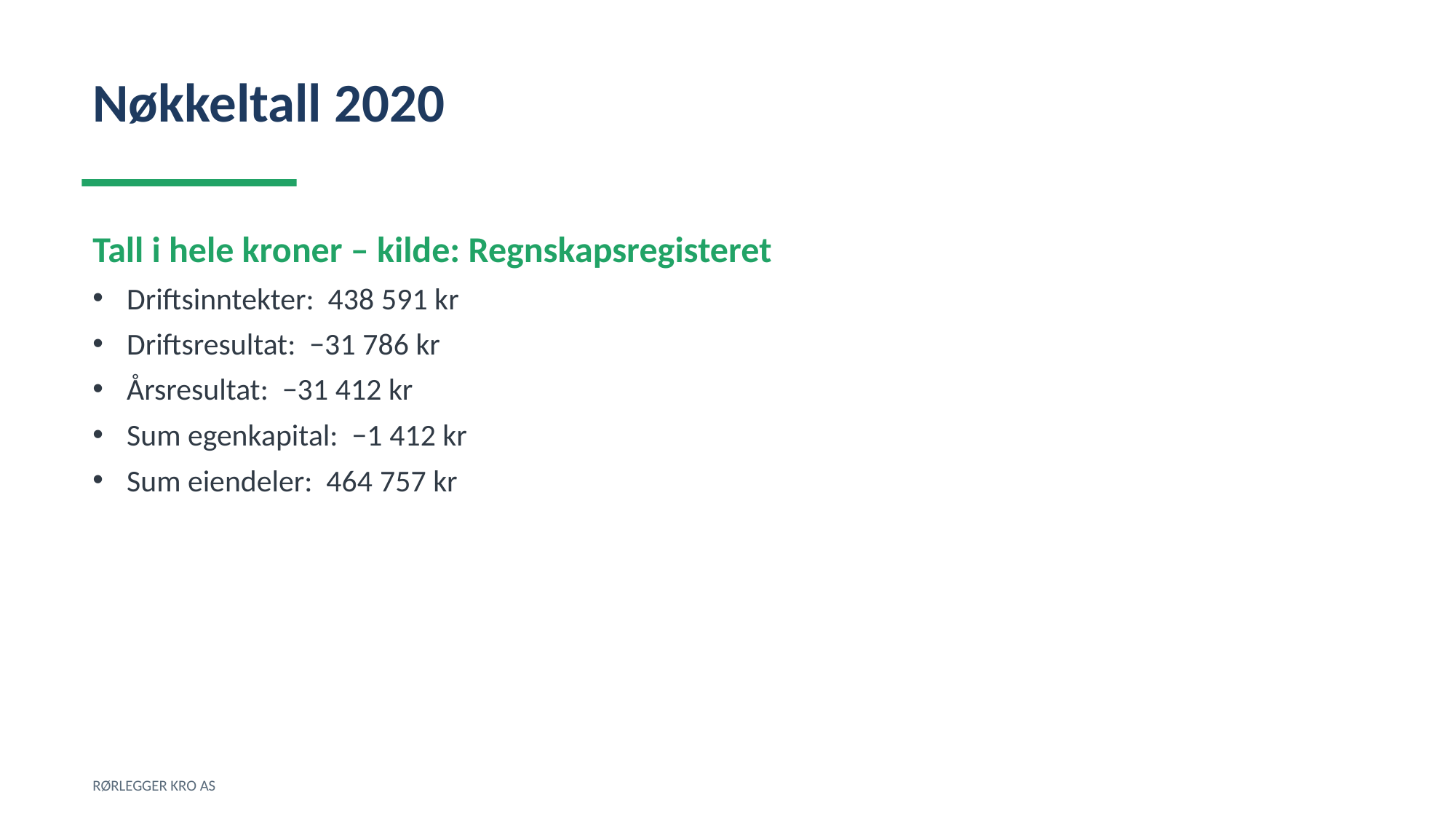

Nøkkeltall 2020

Tall i hele kroner – kilde: Regnskapsregisteret
Driftsinntekter:  438 591 kr
Driftsresultat:  −31 786 kr
Årsresultat:  −31 412 kr
Sum egenkapital:  −1 412 kr
Sum eiendeler:  464 757 kr
RØRLEGGER KRO AS